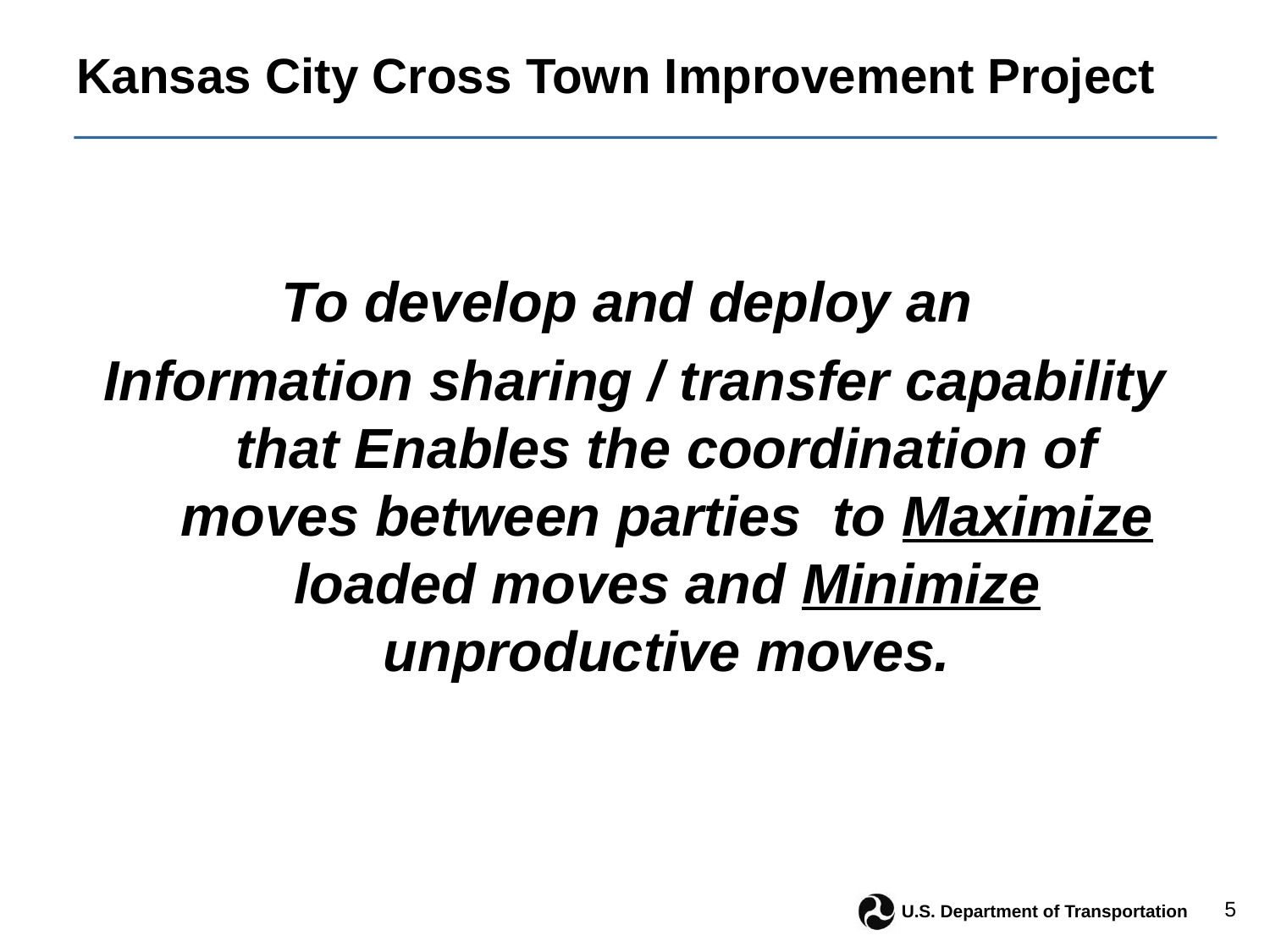

# Kansas City Cross Town Improvement Project

To develop and deploy an
Information sharing / transfer capability that Enables the coordination of moves between parties  to Maximize loaded moves and Minimize unproductive moves.